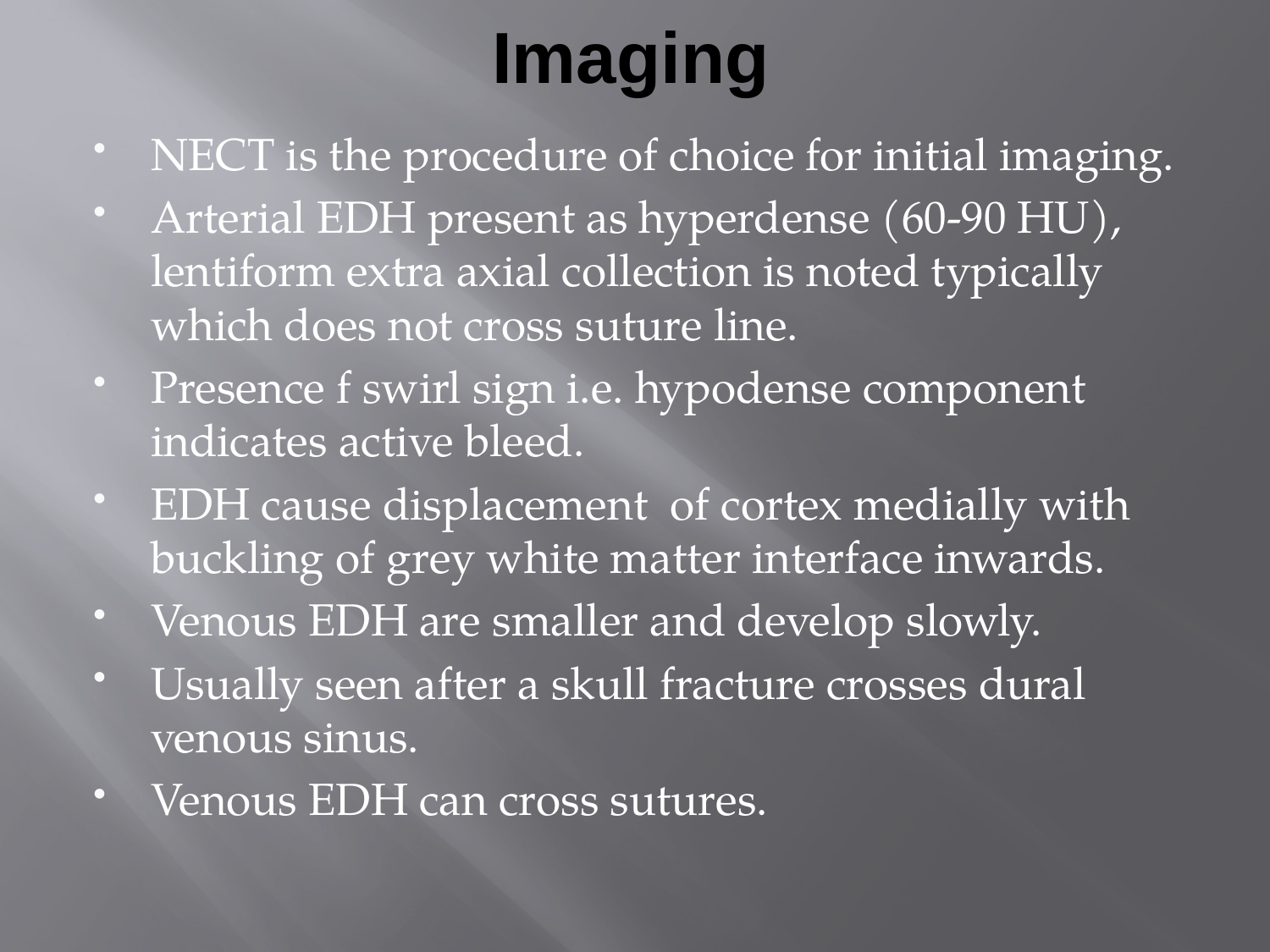

# Imaging
NECT is the procedure of choice for initial imaging.
Arterial EDH present as hyperdense (60-90 HU), lentiform extra axial collection is noted typically which does not cross suture line.
Presence f swirl sign i.e. hypodense component indicates active bleed.
EDH cause displacement  of cortex medially with buckling of grey white matter interface inwards.
Venous EDH are smaller and develop slowly.
Usually seen after a skull fracture crosses dural venous sinus.
Venous EDH can cross sutures.